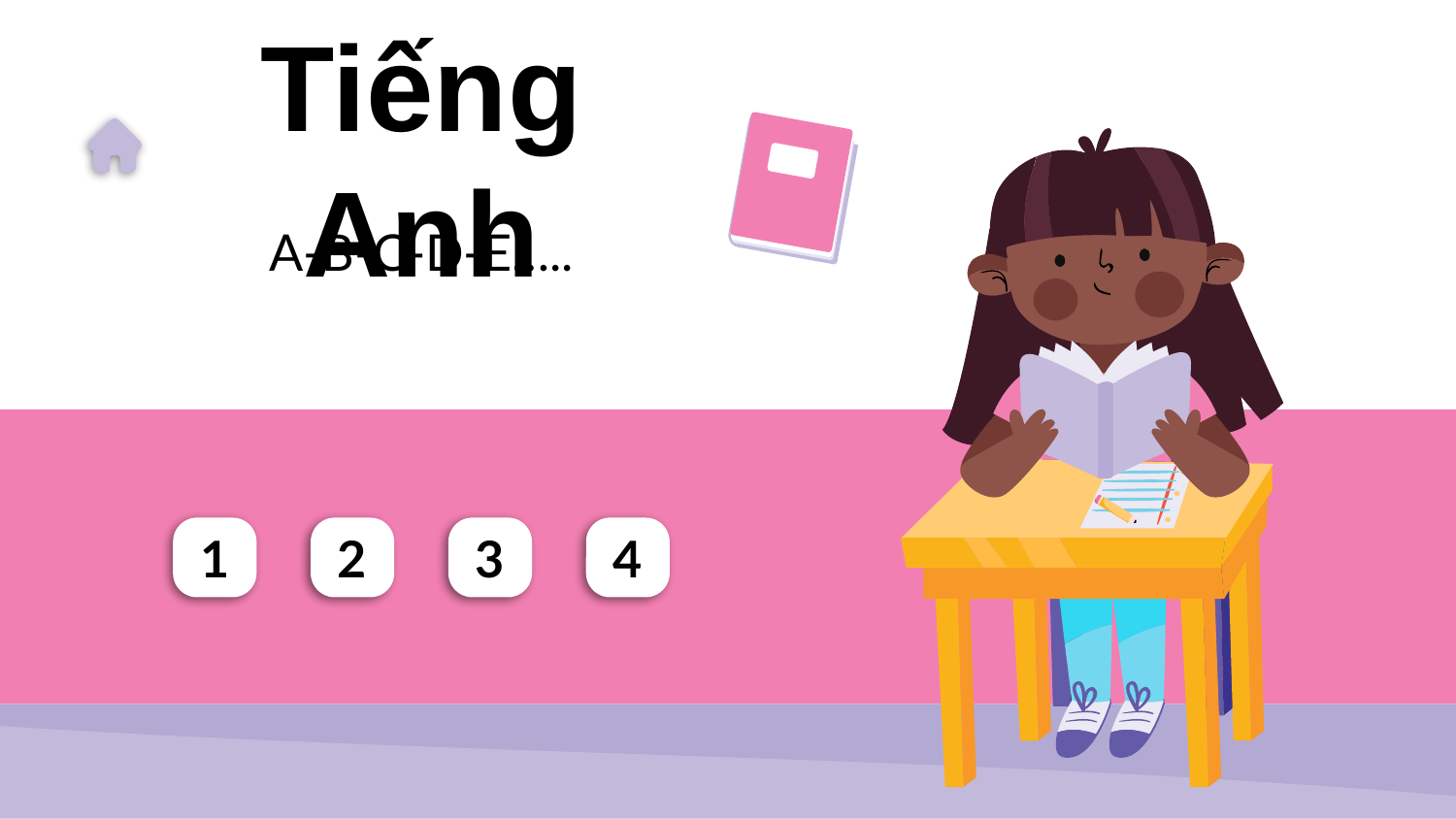

# Tiếng Anh

A-B-C-D-E…..
1
2
3
4